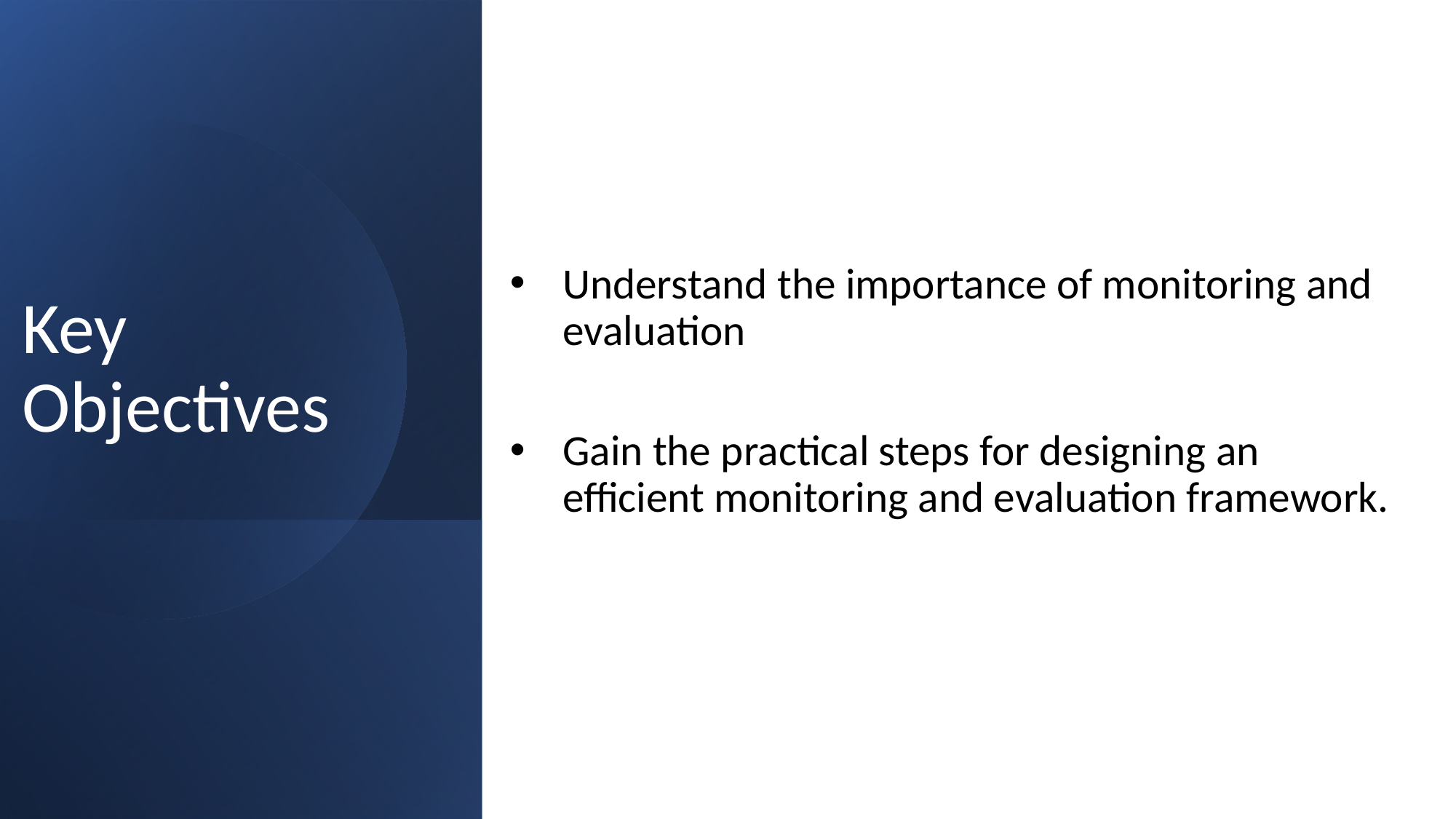

Understand the importance of monitoring and evaluation

Gain the practical steps for designing an efficient monitoring and evaluation framework.
# Key Objectives